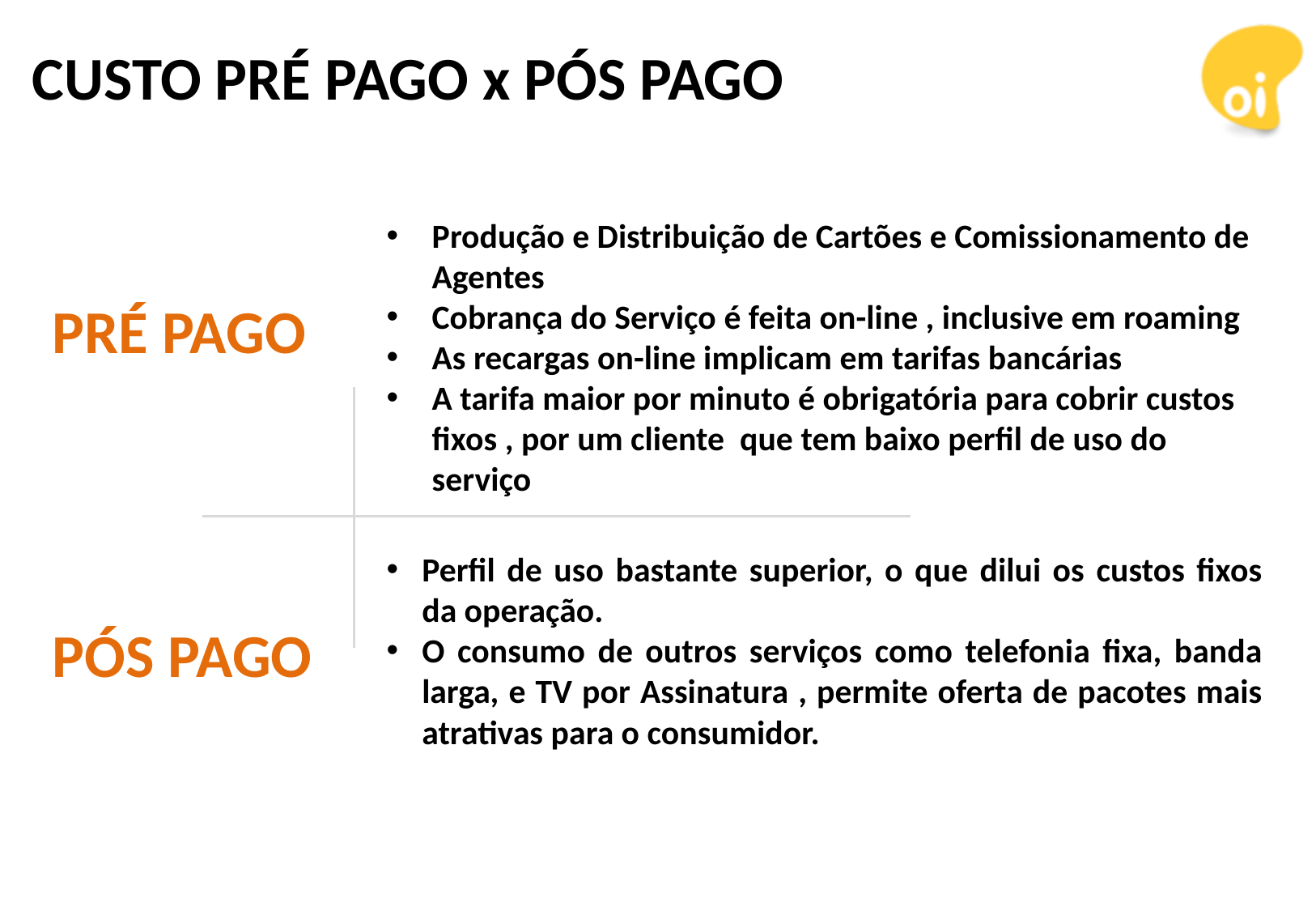

# CUSTO PRÉ PAGO x PÓS PAGO
Produção e Distribuição de Cartões e Comissionamento de Agentes
Cobrança do Serviço é feita on-line , inclusive em roaming
As recargas on-line implicam em tarifas bancárias
A tarifa maior por minuto é obrigatória para cobrir custos fixos , por um cliente  que tem baixo perfil de uso do serviço
PRÉ PAGO
Perfil de uso bastante superior, o que dilui os custos fixos da operação.
O consumo de outros serviços como telefonia fixa, banda larga, e TV por Assinatura , permite oferta de pacotes mais atrativas para o consumidor.
PÓS PAGO